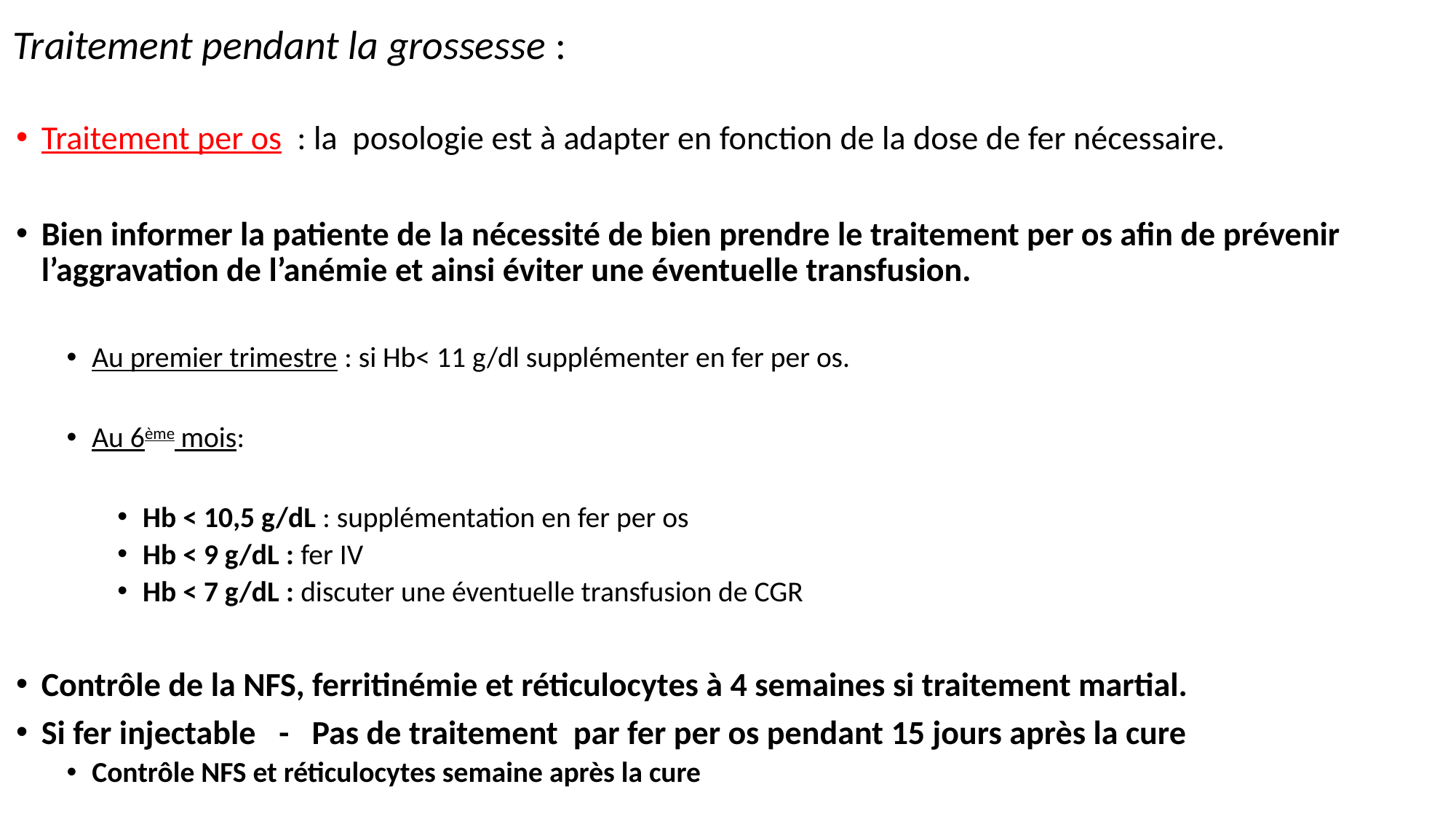

# Traitement pendant la grossesse :

Traitement per os  : la  posologie est à adapter en fonction de la dose de fer nécessaire.

Bien informer la patiente de la nécessité de bien prendre le traitement per os afin de prévenir l’aggravation de l’anémie et ainsi éviter une éventuelle transfusion.

Au premier trimestre : si Hb< 11 g/dl supplémenter en fer per os.

Au 6ème mois:

Hb < 10,5 g/dL : supplémentation en fer per os
Hb < 9 g/dL : fer IV
Hb < 7 g/dL : discuter une éventuelle transfusion de CGR

Contrôle de la NFS, ferritinémie et réticulocytes à 4 semaines si traitement martial.
Si fer injectable   -   Pas de traitement  par fer per os pendant 15 jours après la cure
Contrôle NFS et réticulocytes semaine après la cure